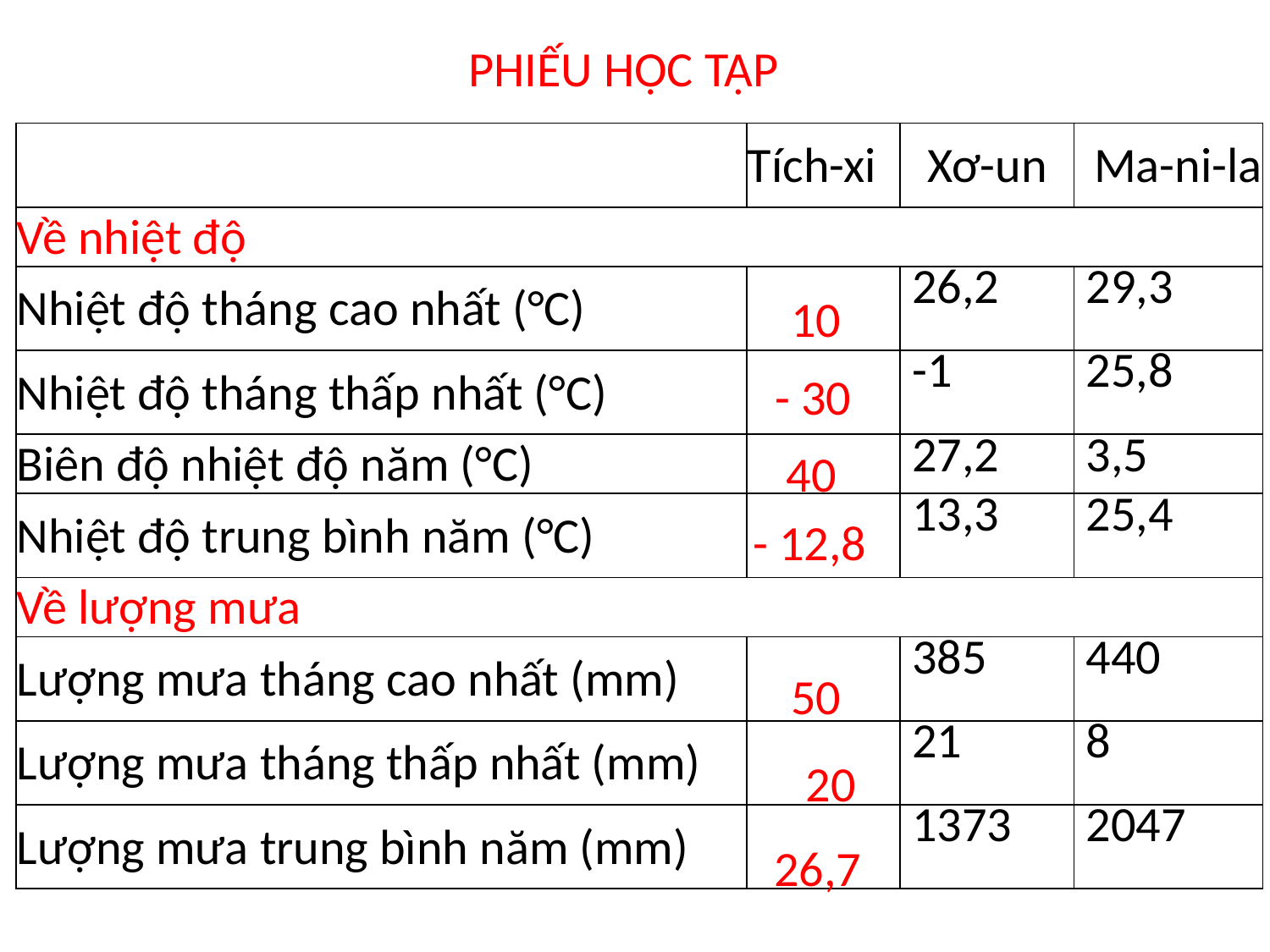

PHIẾU HỌC TẬP
|  | Tích-xi | Xơ-un | Ma-ni-la |
| --- | --- | --- | --- |
| Về nhiệt độ |  |  |  |
| Nhiệt độ tháng cao nhất (°C) |  | 26,2 | 29,3 |
| Nhiệt độ tháng thấp nhất (°C) |  | -1 | 25,8 |
| Biên độ nhiệt độ năm (°C) |  | 27,2 | 3,5 |
| Nhiệt độ trung bình năm (°C) |  | 13,3 | 25,4 |
| Về lượng mưa |  |  |  |
| Lượng mưa tháng cao nhất (mm) |  | 385 | 440 |
| Lượng mưa tháng thấp nhất (mm) |  | 21 | 8 |
| Lượng mưa trung bình năm (mm) |  | 1373 | 2047 |
10
- 30
40
- 12,8
50
20
26,7